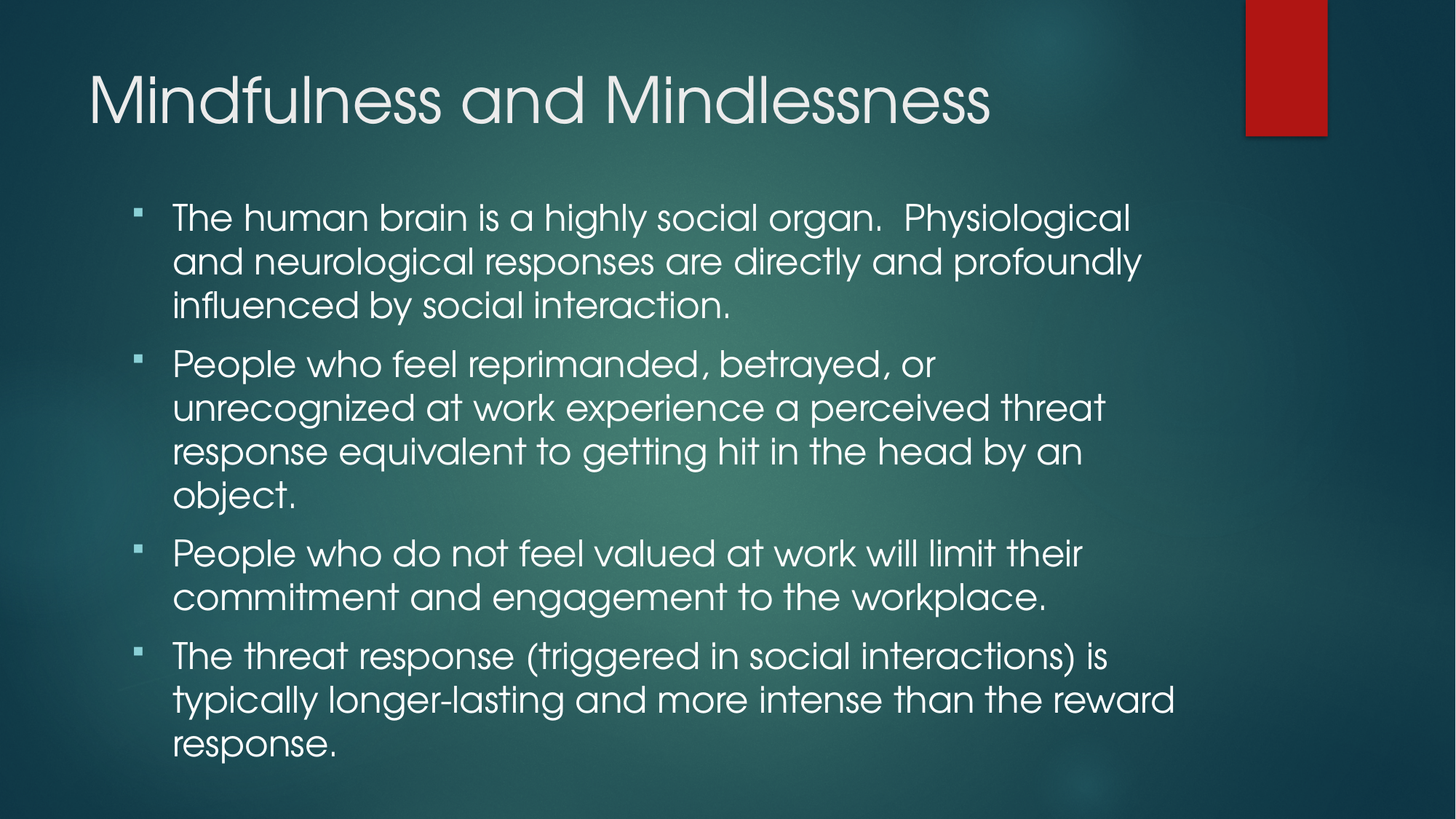

# Mindfulness and Mindlessness

The human brain is a highly social organ.  Physiological and neurological responses are directly and profoundly influenced by social interaction.
People who feel reprimanded, betrayed, or unrecognized at work experience a perceived threat response equivalent to getting hit in the head by an object.
People who do not feel valued at work will limit their commitment and engagement to the workplace.
The threat response (triggered in social interactions) is typically longer-lasting and more intense than the reward response.